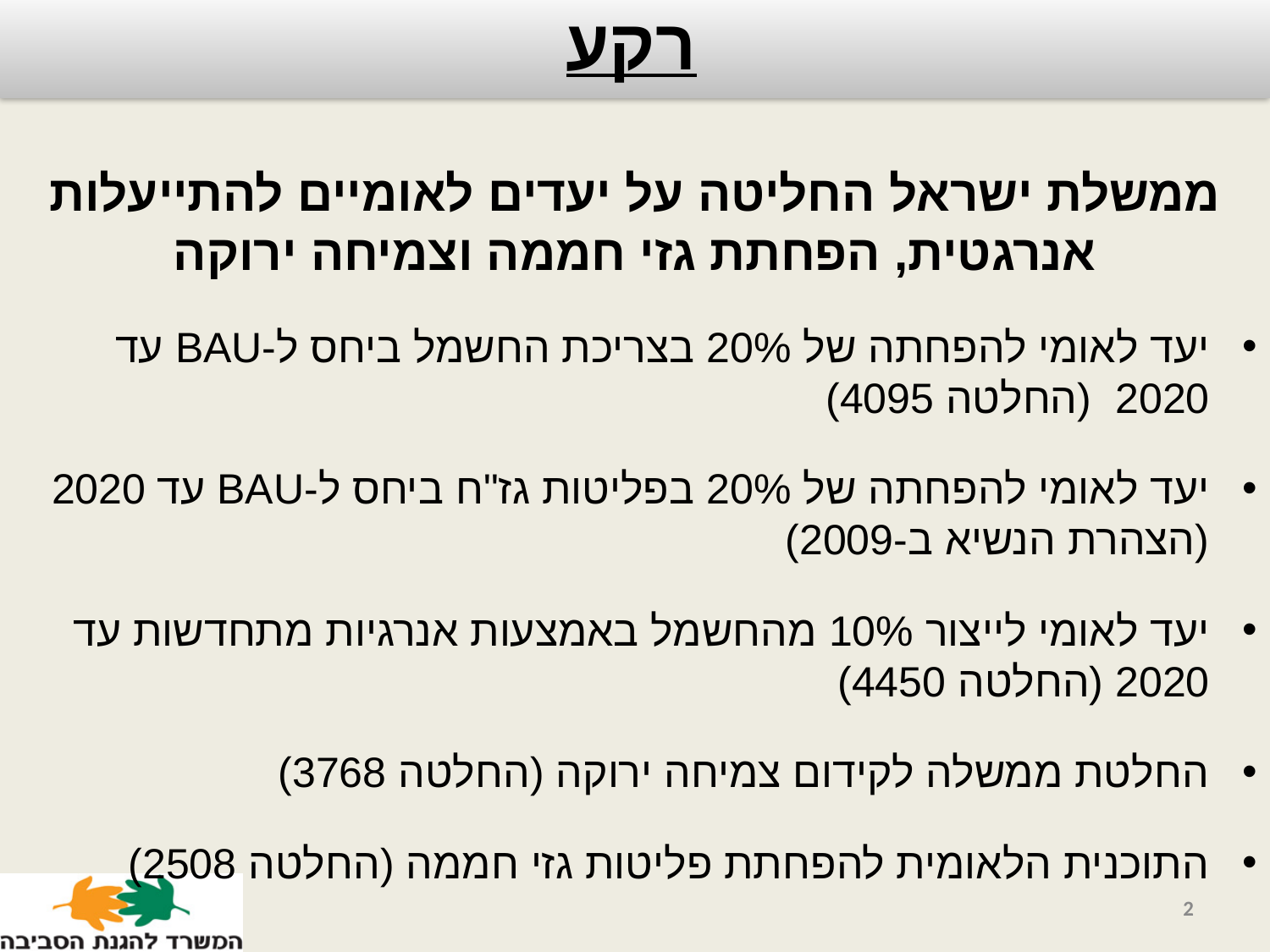

רקע
ממשלת ישראל החליטה על יעדים לאומיים להתייעלות אנרגטית, הפחתת גזי חממה וצמיחה ירוקה
יעד לאומי להפחתה של 20% בצריכת החשמל ביחס ל-BAU עד 2020  (החלטה 4095)
יעד לאומי להפחתה של 20% בפליטות גז"ח ביחס ל-BAU עד 2020 (הצהרת הנשיא ב-2009)
יעד לאומי לייצור 10% מהחשמל באמצעות אנרגיות מתחדשות עד 2020 (החלטה 4450)
החלטת ממשלה לקידום צמיחה ירוקה (החלטה 3768)
התוכנית הלאומית להפחתת פליטות גזי חממה (החלטה 2508)

2